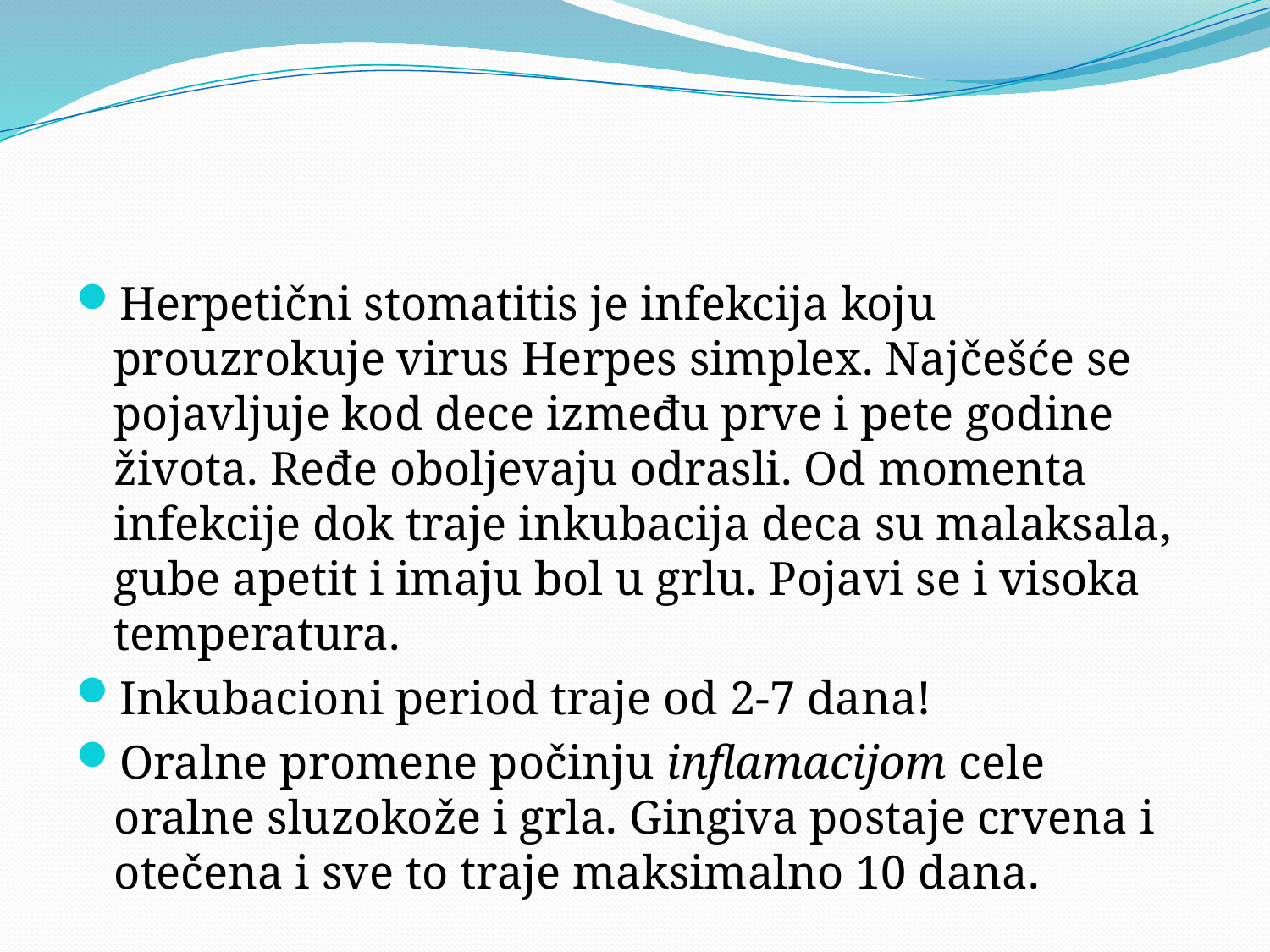

#
Herpetični stomatitis je infekcija koju prouzrokuje virus Herpes simplex. Najčešće se pojavljuje kod dece između prve i pete godine života. Ređe oboljevaju odrasli. Od momenta infekcije dok traje inkubacija deca su malaksala, gube apetit i imaju bol u grlu. Pojavi se i visoka temperatura.
Inkubacioni period traje od 2-7 dana!
Oralne promene počinju inflamacijom cele oralne sluzokože i grla. Gingiva postaje crvena i otečena i sve to traje maksimalno 10 dana.